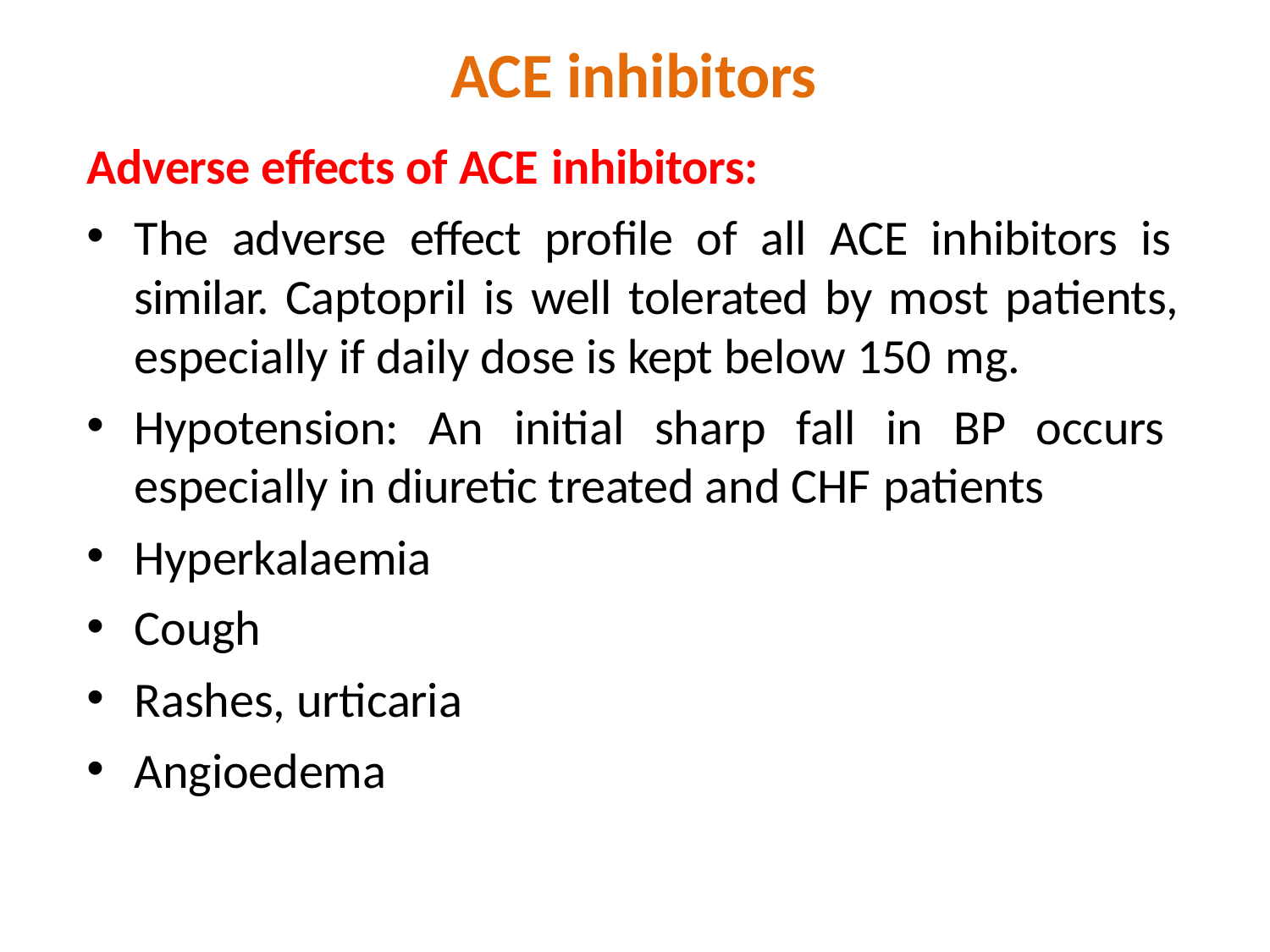

# ACE inhibitors
Adverse effects of ACE inhibitors:
The adverse effect profile of all ACE inhibitors is  similar. Captopril is well tolerated by most patients,  especially if daily dose is kept below 150 mg.
Hypotension: An initial sharp fall in BP occurs  especially in diuretic treated and CHF patients
Hyperkalaemia
Cough
Rashes, urticaria
Angioedema